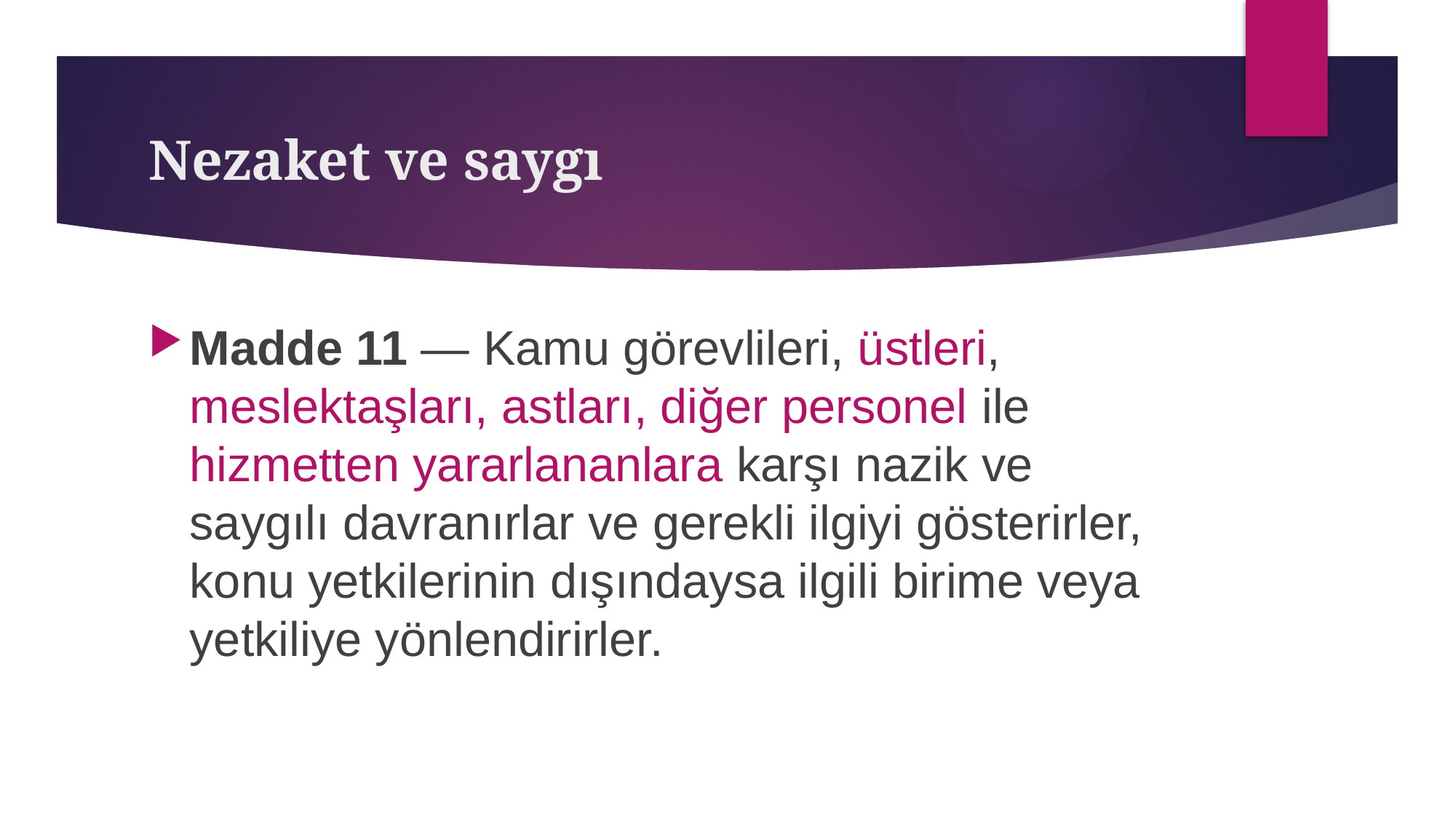

# Nezaket ve saygı
Madde 11 — Kamu görevlileri, üstleri, meslektaşları, astları, diğer personel ile hizmetten yararlananlara karşı nazik ve saygılı davranırlar ve gerekli ilgiyi gösterirler, konu yetkilerinin dışındaysa ilgili birime veya yetkiliye yönlendirirler.